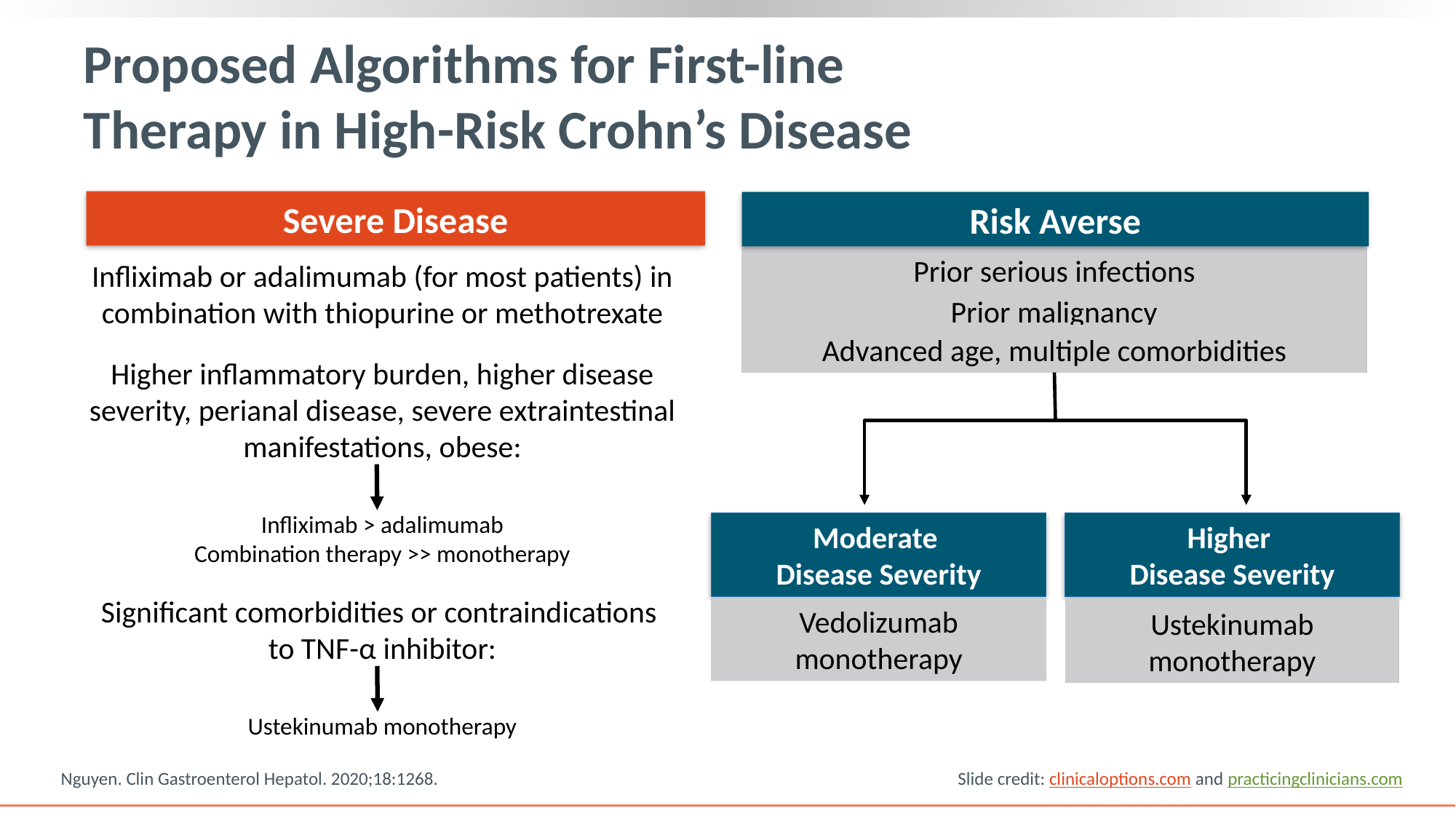

# Proposed Algorithms for First-line Therapy in High-Risk Crohn’s Disease
Severe Disease
Risk Averse
Prior serious infections
Infliximab or adalimumab (for most patients) in combination with thiopurine or methotrexate
Higher inflammatory burden, higher disease severity, perianal disease, severe extraintestinal manifestations, obese:

Infliximab > adalimumab
Combination therapy >> monotherapy

Significant comorbidities or contraindications
to TNF-α inhibitor:

Ustekinumab monotherapy

Prior malignancy
Advanced age, multiple comorbidities
Moderate
Disease Severity
Higher
Disease Severity
Vedolizumab monotherapy
Ustekinumab monotherapy
Nguyen. Clin Gastroenterol Hepatol. 2020;18:1268.
Slide credit: clinicaloptions.com and practicingclinicians.com